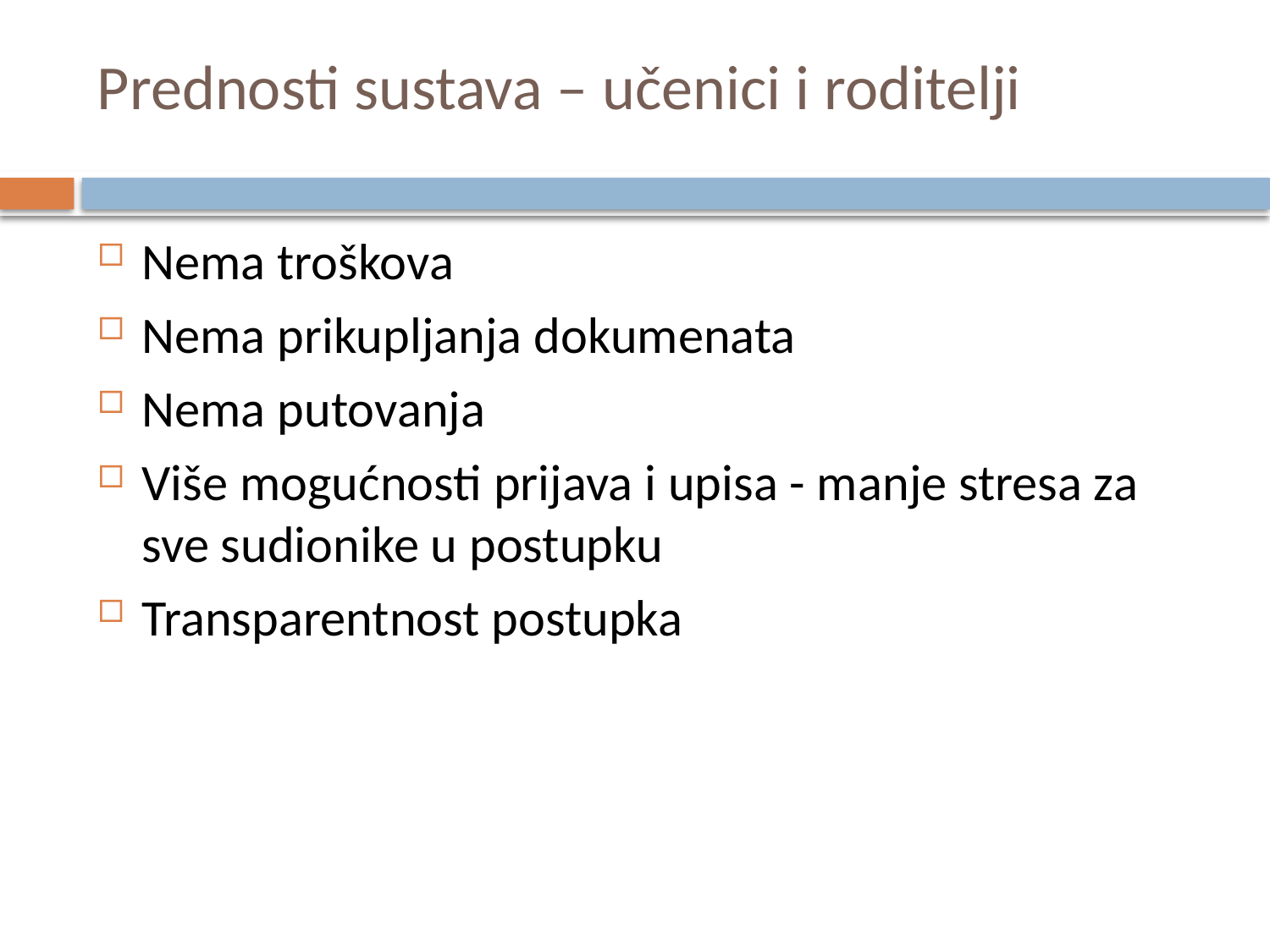

# Prednosti sustava – učenici i roditelji
Nema troškova
Nema prikupljanja dokumenata
Nema putovanja
Više mogućnosti prijava i upisa - manje stresa za sve sudionike u postupku
Transparentnost postupka